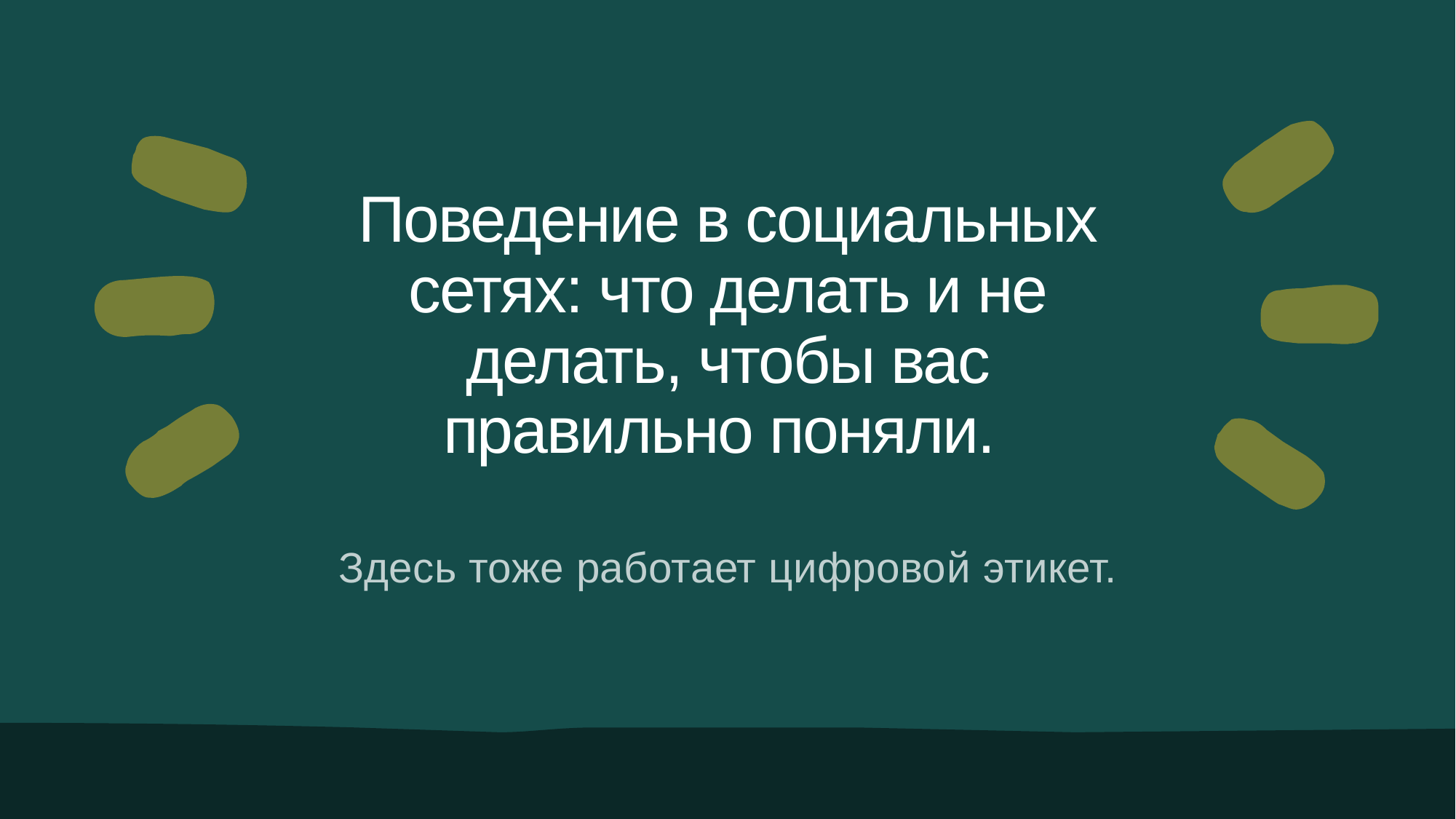

# Поведение в социальных сетях: что делать и не делать, чтобы вас правильно поняли.
Здесь тоже работает цифровой этикет.